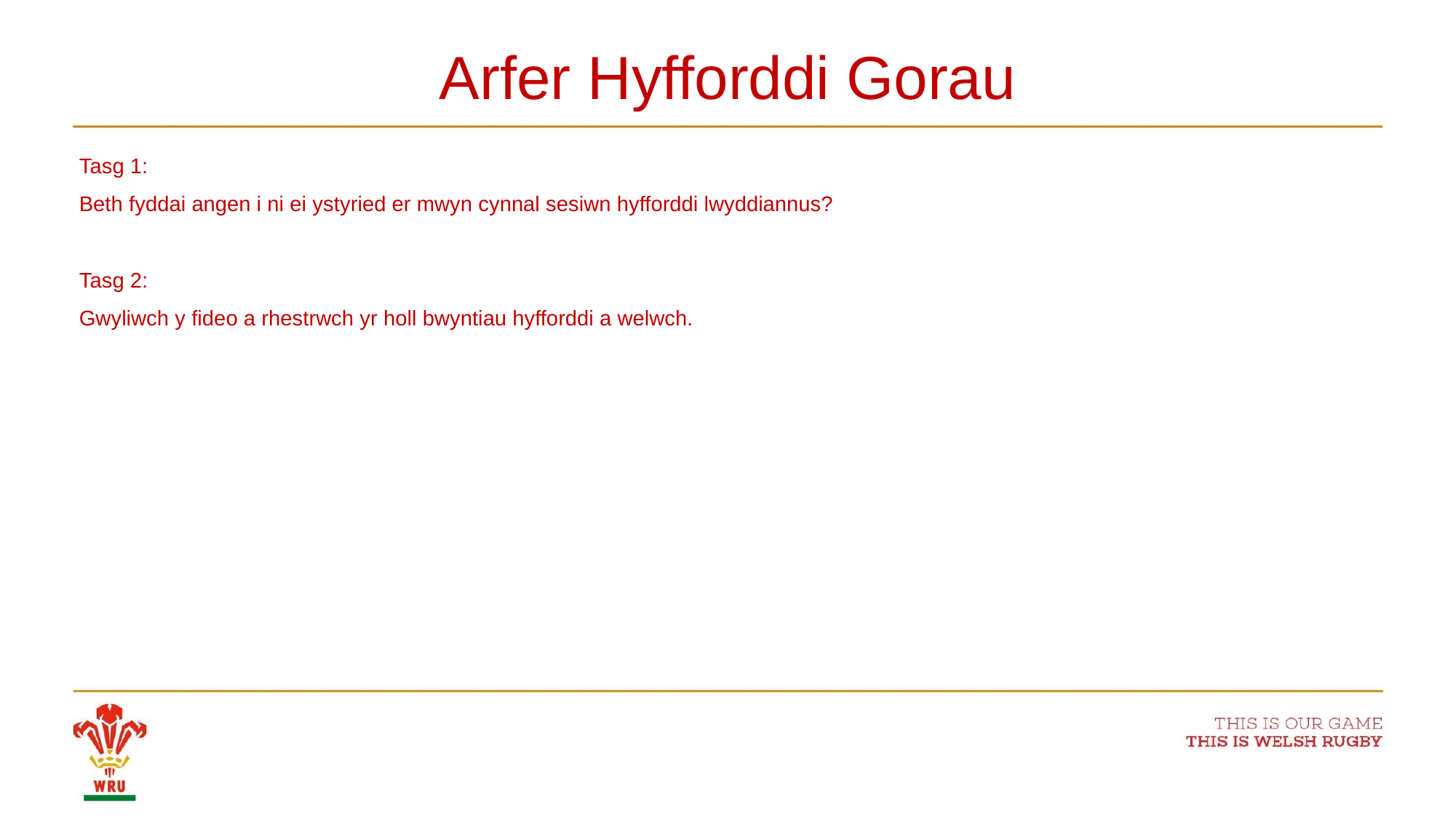

# Arfer Hyfforddi Gorau
Tasg 1:
Beth fyddai angen i ni ei ystyried er mwyn cynnal sesiwn hyfforddi lwyddiannus?

Tasg 2:
Gwyliwch y fideo a rhestrwch yr holl bwyntiau hyfforddi a welwch.